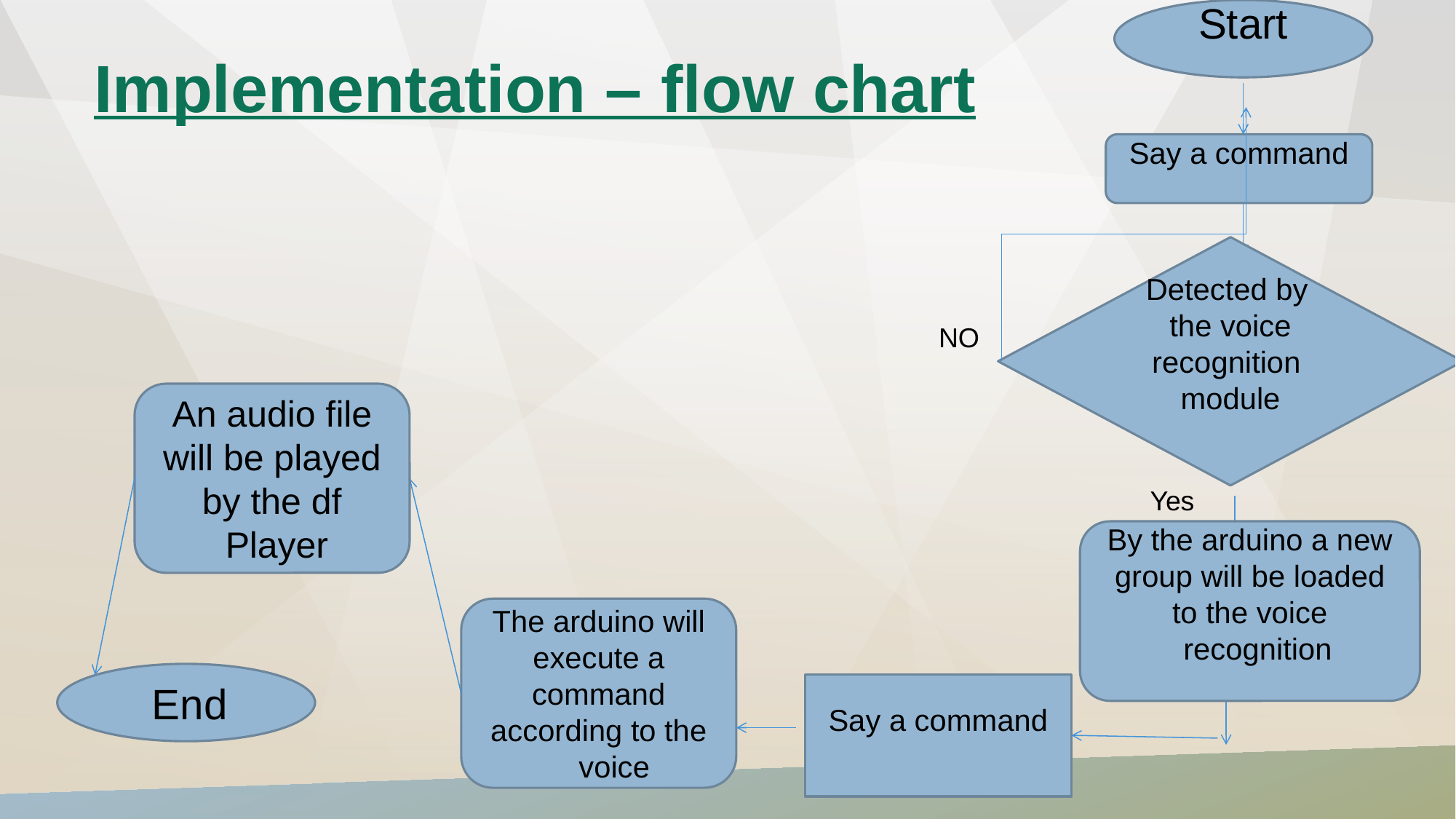

Implementation – flow chart

Start

Say a command

 Detected by the voice
recognition  module

NO

An audio file will be played by the df Player
Yes

By the arduino a new group will be loaded to the voice recognition

The arduino will execute a command according to the voice
End
Say a command